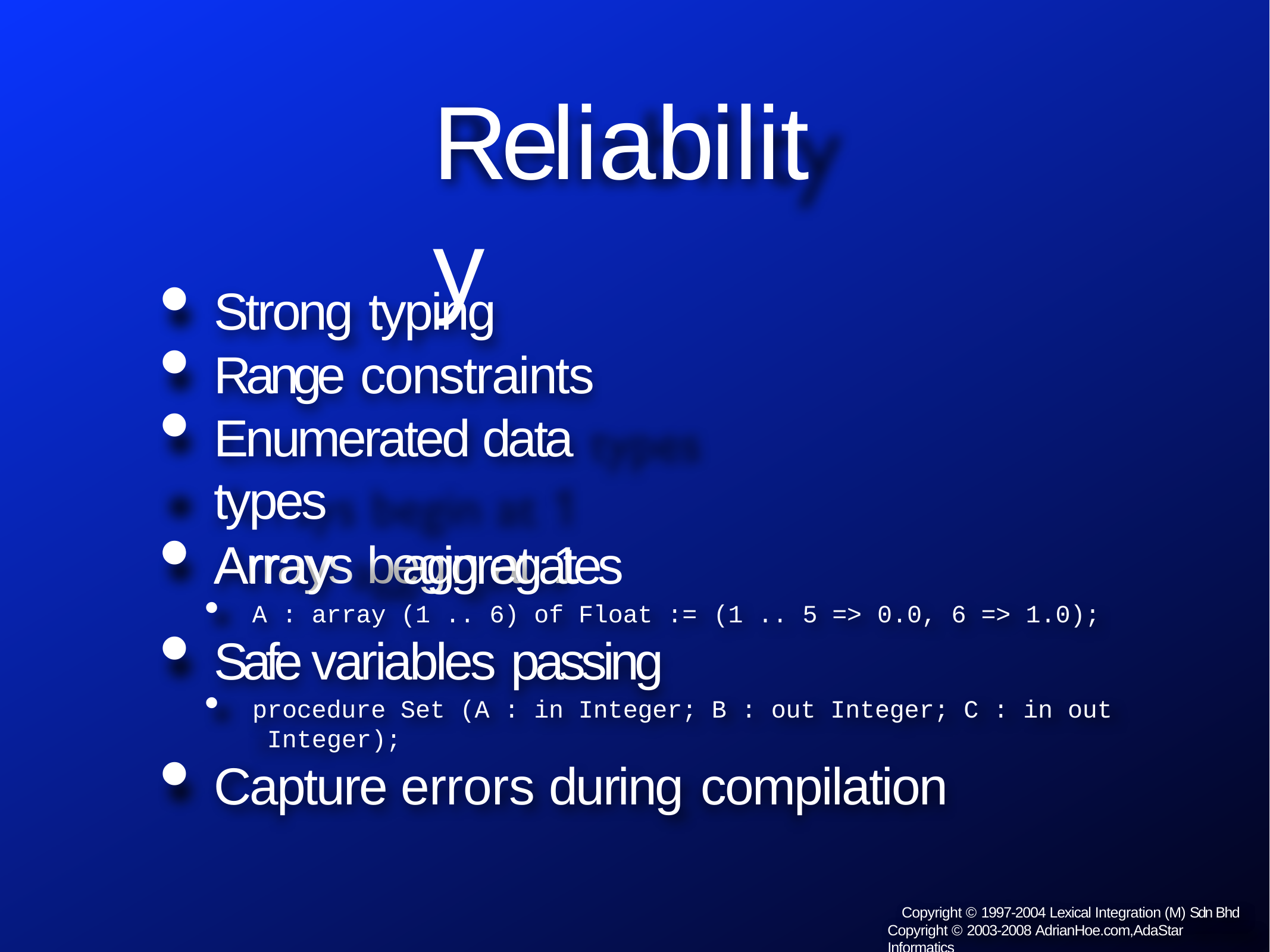

# Reliability

Strong typing
Range constraints
Enumerated data types
Arrays begin at 1

Array	aggregates
A : array (1 .. 6) of Float :=

(1 .. 5 =>
0.0, 6 => 1.0);

Safe variables passing
procedure Set (A : in Integer; B : out Integer; C : in out  Integer);
Capture errors during compilation

Copyright © 1997-2004 Lexical Integration (M) Sdn Bhd  Copyright © 2003-2008 AdrianHoe.com,AdaStar Informatics